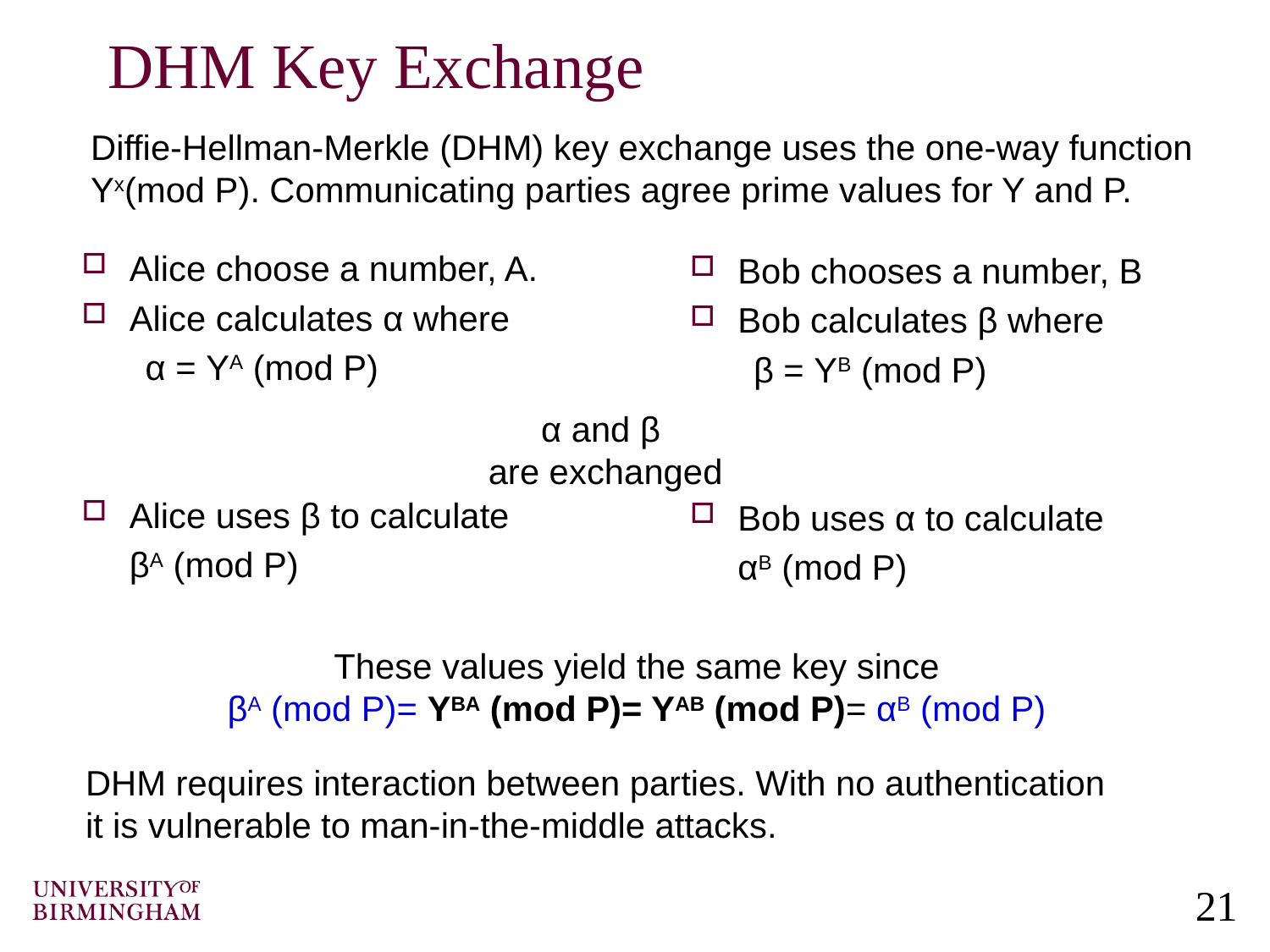

# DHM Key Exchange
Diffie-Hellman-Merkle (DHM) key exchange uses the one-way function Yx(mod P). Communicating parties agree prime values for Y and P.
Alice choose a number, A.
Alice calculates α where
α = YA (mod P)

Alice uses β to calculate
	βA (mod P)

Bob chooses a number, B
Bob calculates β where
β = YB (mod P)

Bob uses α to calculate
	αB (mod P)

α and β
 are exchanged
These values yield the same key since
βA (mod P)= YBA (mod P)= YAB (mod P)= αB (mod P)

DHM requires interaction between parties. With no authentication it is vulnerable to man-in-the-middle attacks.